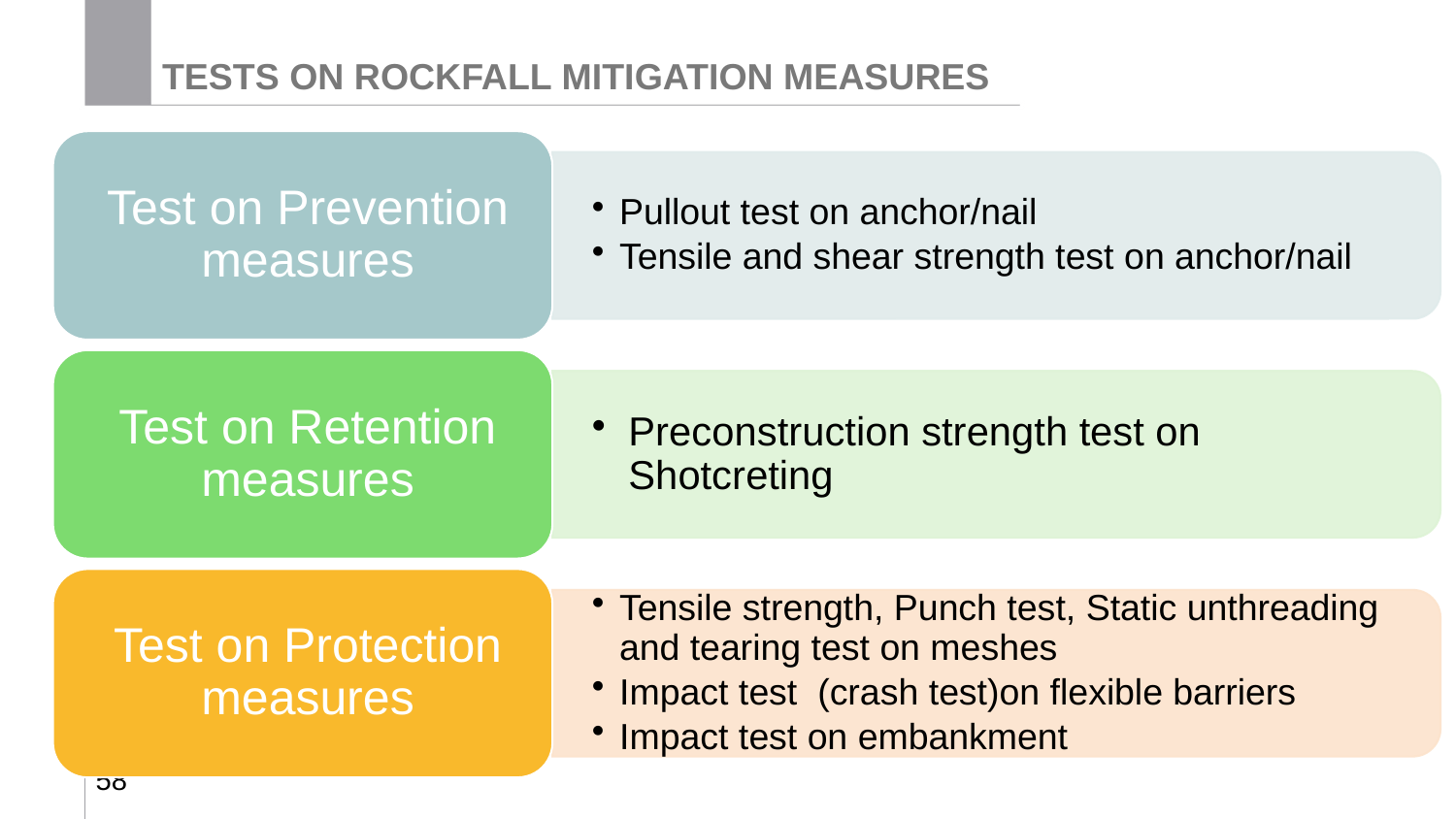

# TESTS ON ROCKFALL MITIGATION MEASURES
Pullout test on anchor/nail
Tensile and shear strength test on anchor/nail
Test on Prevention measures
Preconstruction strength test on Shotcreting
Test on Retention measures
Tensile strength, Punch test, Static unthreading and tearing test on meshes
Impact test  (crash test)on flexible barriers
Impact test on embankment
Test on Protection measures
58